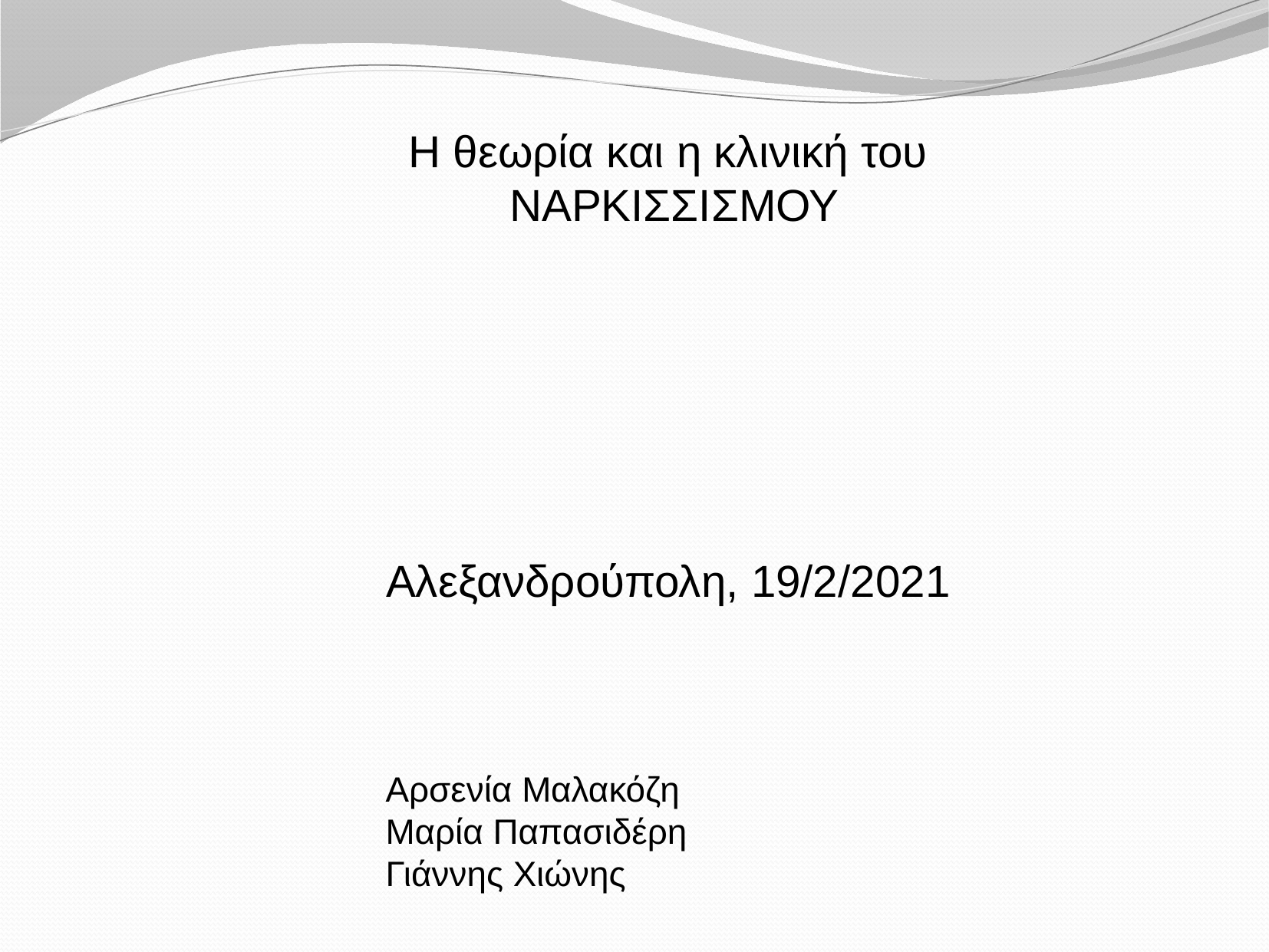

Η θεωρία και η κλινική του
 ΝΑΡΚΙΣΣΙΣΜΟΥ

Αλεξανδρούπολη, 19/2/2021

Αρσενία Μαλακόζη
Μαρία Παπασιδέρη
Γιάννης Χιώνης